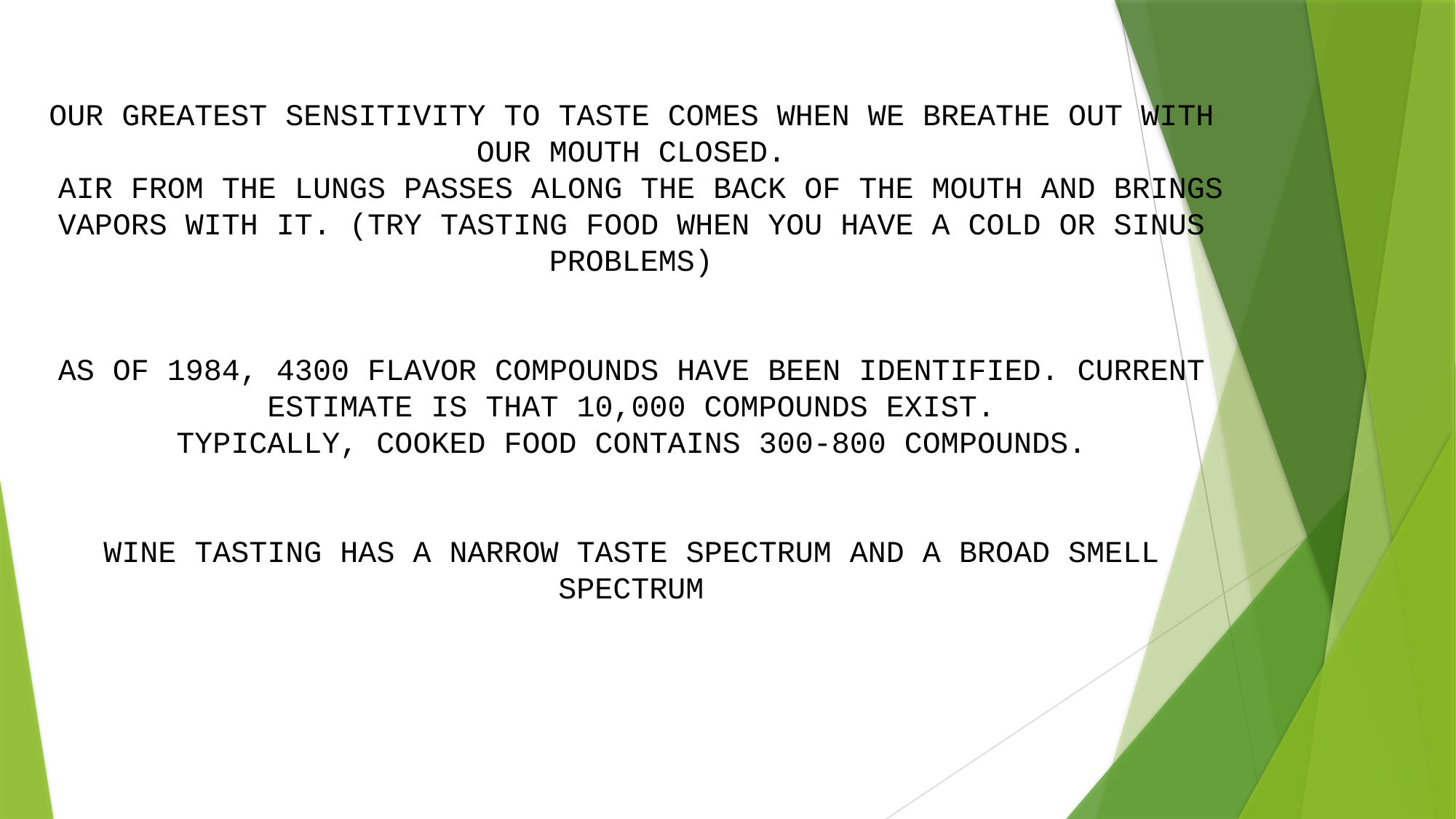

OUR GREATEST SENSITIVITY TO TASTE COMES WHEN WE BREATHE OUT WITH OUR MOUTH CLOSED.
 AIR FROM THE LUNGS PASSES ALONG THE BACK OF THE MOUTH AND BRINGS VAPORS WITH IT. (TRY TASTING FOOD WHEN YOU HAVE A COLD OR SINUS PROBLEMS)

AS OF 1984, 4300 FLAVOR COMPOUNDS HAVE BEEN IDENTIFIED. CURRENT ESTIMATE IS THAT 10,000 COMPOUNDS EXIST.
TYPICALLY, COOKED FOOD CONTAINS 300-800 COMPOUNDS.

WINE TASTING HAS A NARROW TASTE SPECTRUM AND A BROAD SMELL SPECTRUM